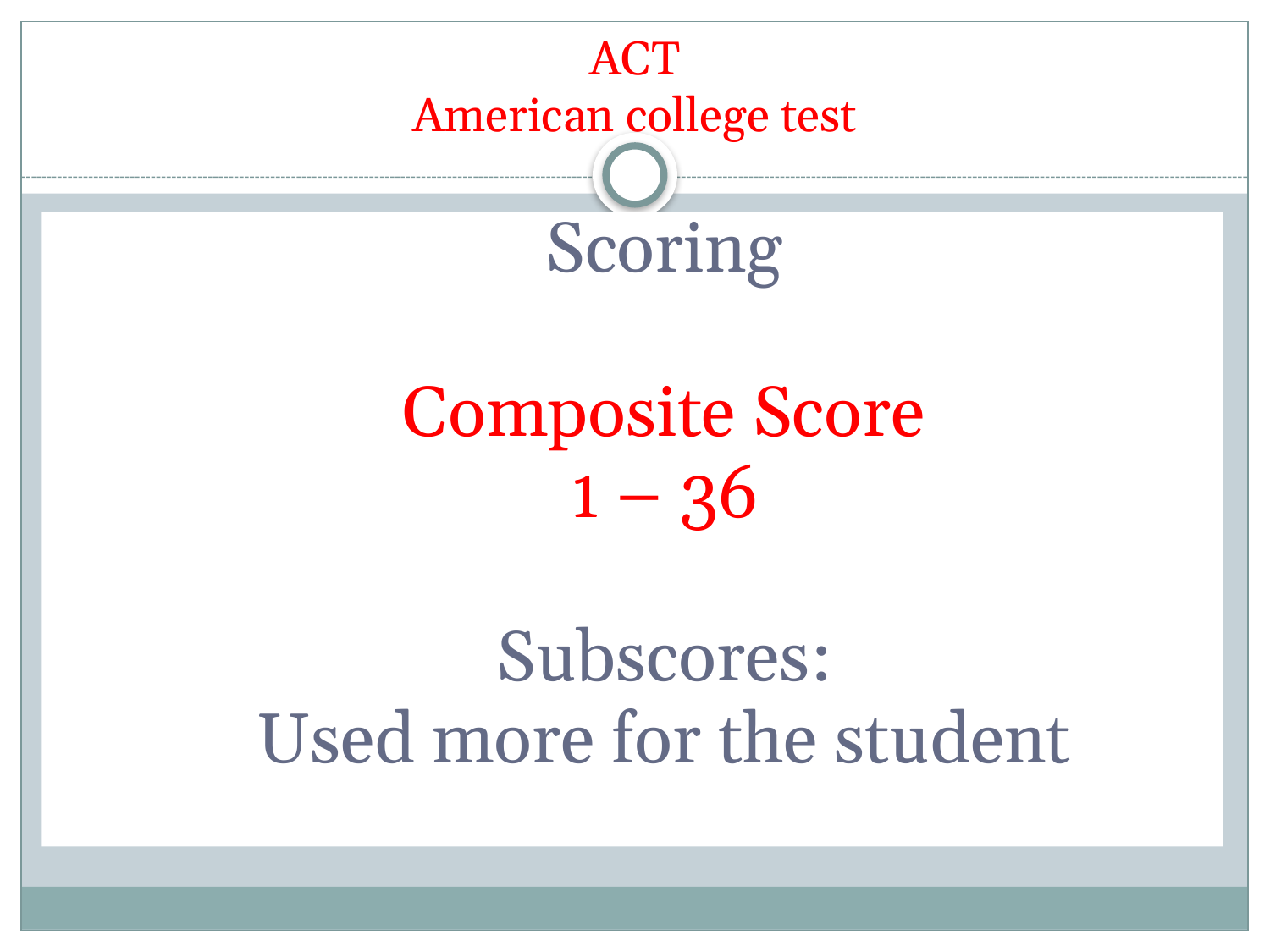

# ACT American college test
Scoring

Composite Score
1 – 36

Subscores:
Used more for the student